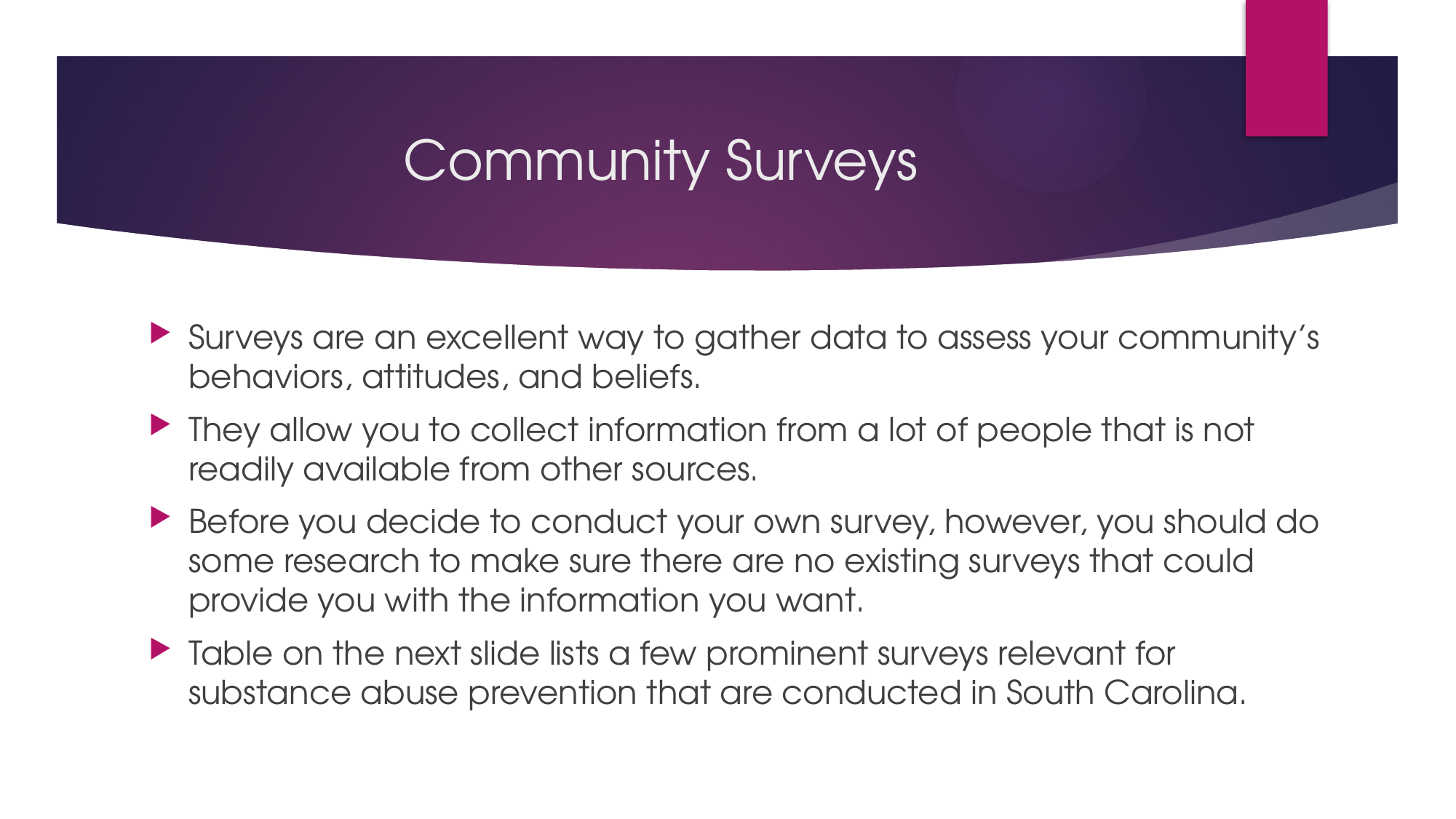

# Community Surveys
Surveys are an excellent way to gather data to assess your community’s behaviors, attitudes, and beliefs.
They allow you to collect information from a lot of people that is not readily available from other sources.
Before you decide to conduct your own survey, however, you should do some research to make sure there are no existing surveys that could provide you with the information you want.
Table on the next slide lists a few prominent surveys relevant for substance abuse prevention that are conducted in South Carolina.